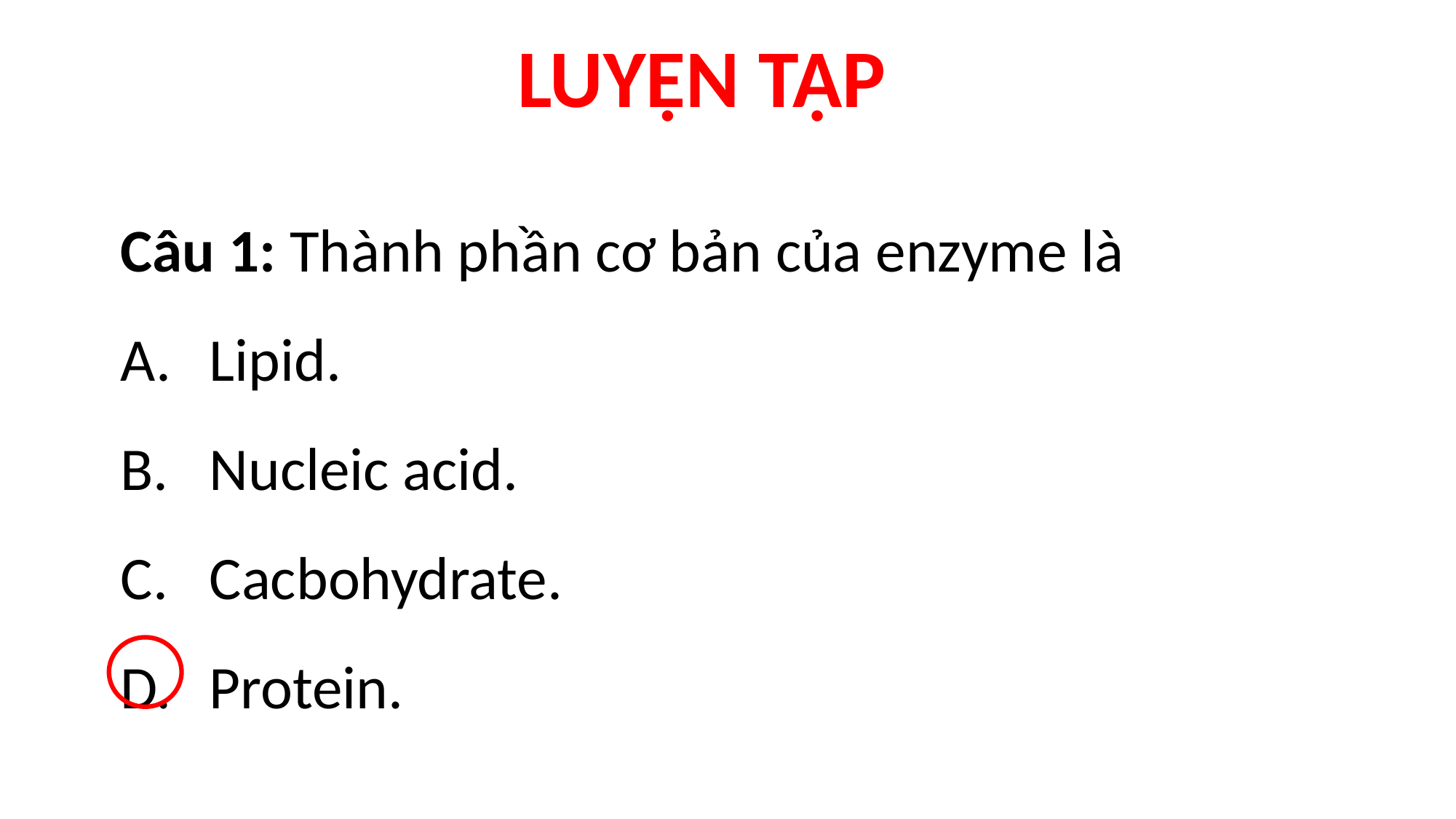

LUYỆN TẬP
Câu 1: Thành phần cơ bản của enzyme là
Lipid.
Nucleic acid.
Cacbohydrate.
Protein.